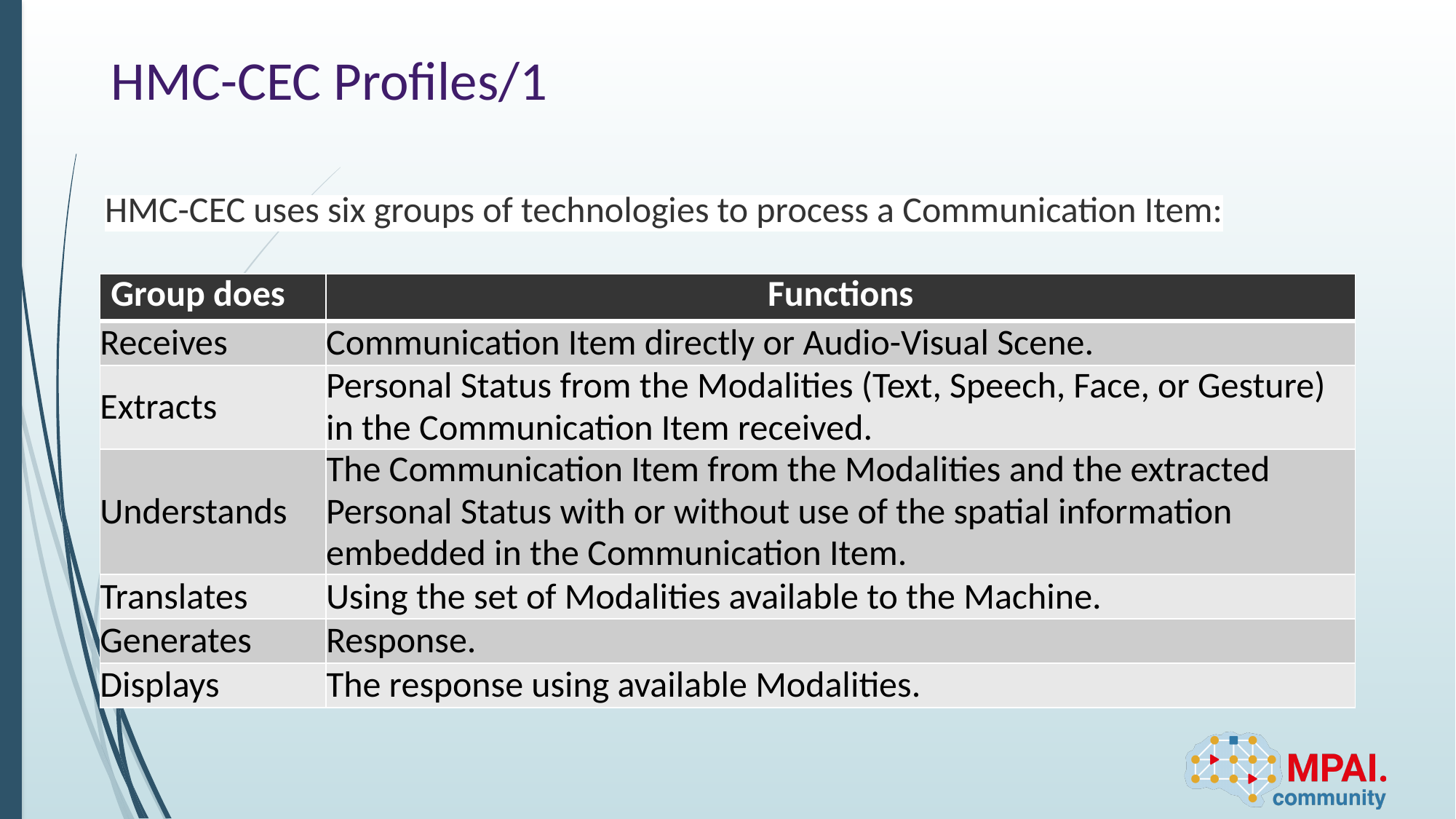

# HMC-CEC Profiles/1
HMC-CEC uses six groups of technologies to process a Communication Item:
| Group does | Functions |
| --- | --- |
| Receives | Communication Item directly or Audio-Visual Scene. |
| Extracts | Personal Status from the Modalities (Text, Speech, Face, or Gesture) in the Communication Item received. |
| Understands | The Communication Item from the Modalities and the extracted Personal Status with or without use of the spatial information embedded in the Communication Item. |
| Translates | Using the set of Modalities available to the Machine. |
| Generates | Response. |
| Displays | The response using available Modalities. |